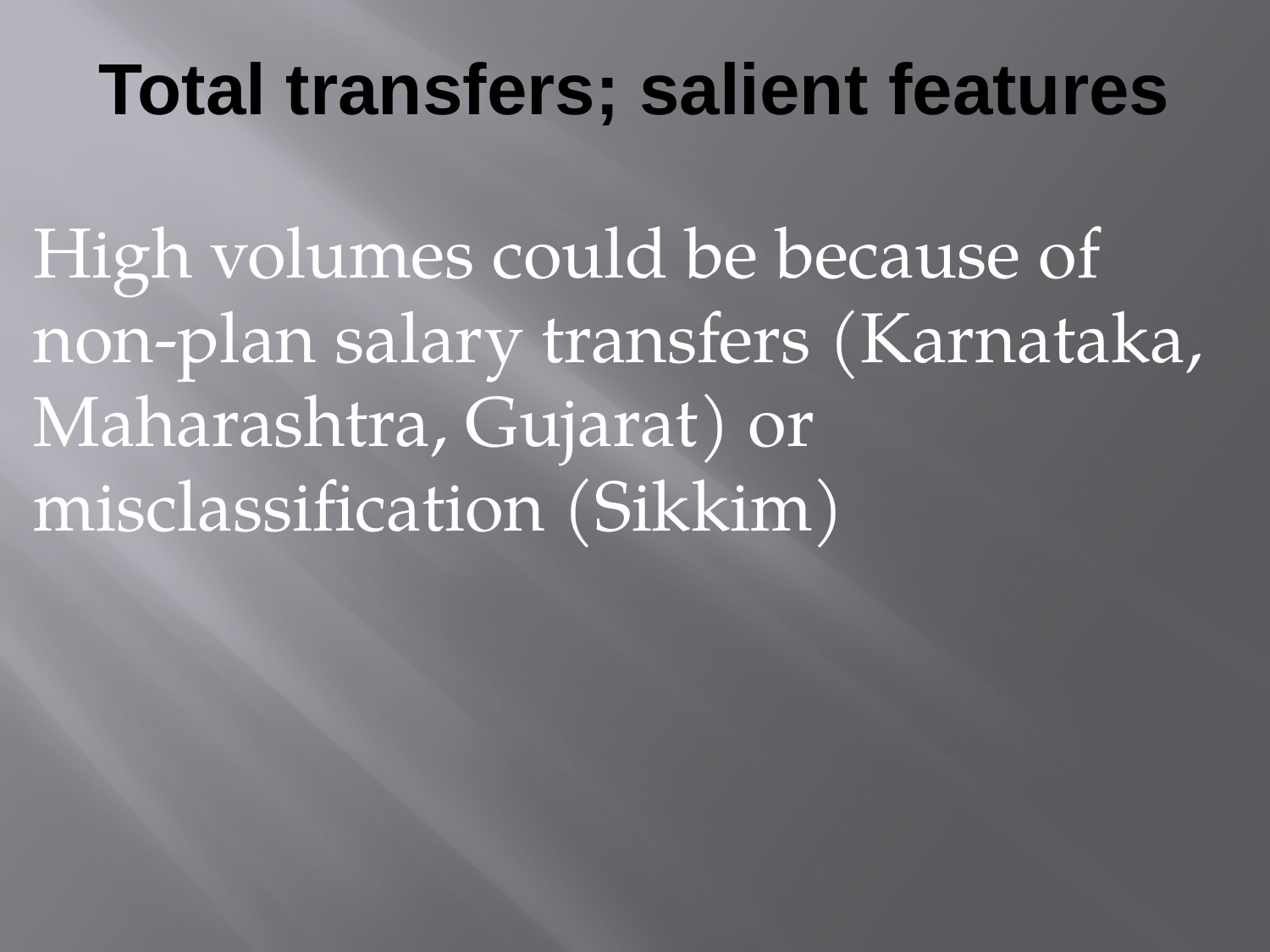

# Total transfers; salient features
High volumes could be because of non-plan salary transfers (Karnataka, Maharashtra, Gujarat) or misclassification (Sikkim)